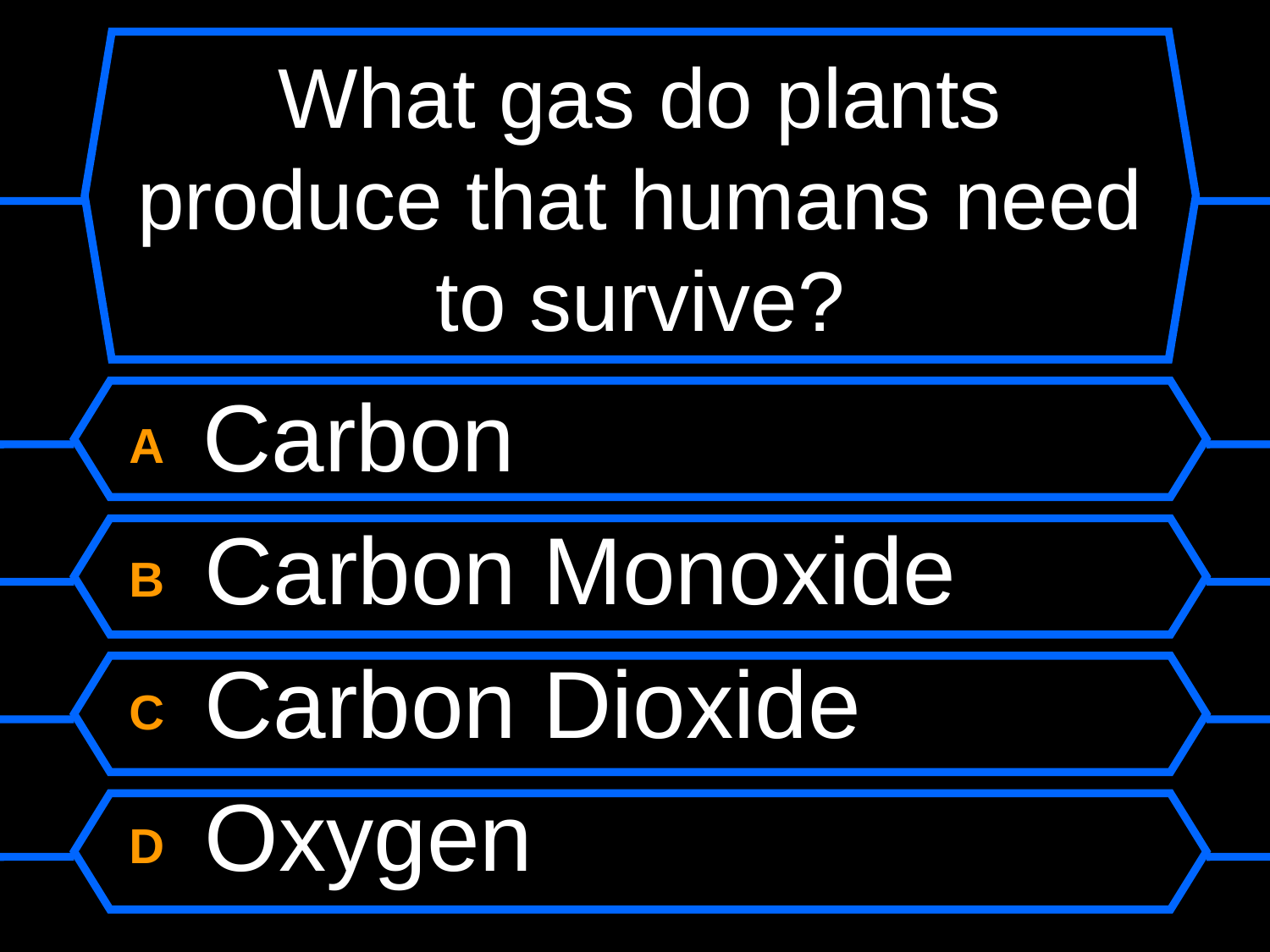

# What gas do plants produce that humans need to survive?

A  Carbon
B  Carbon Monoxide
C  Carbon Dioxide
D  Oxygen